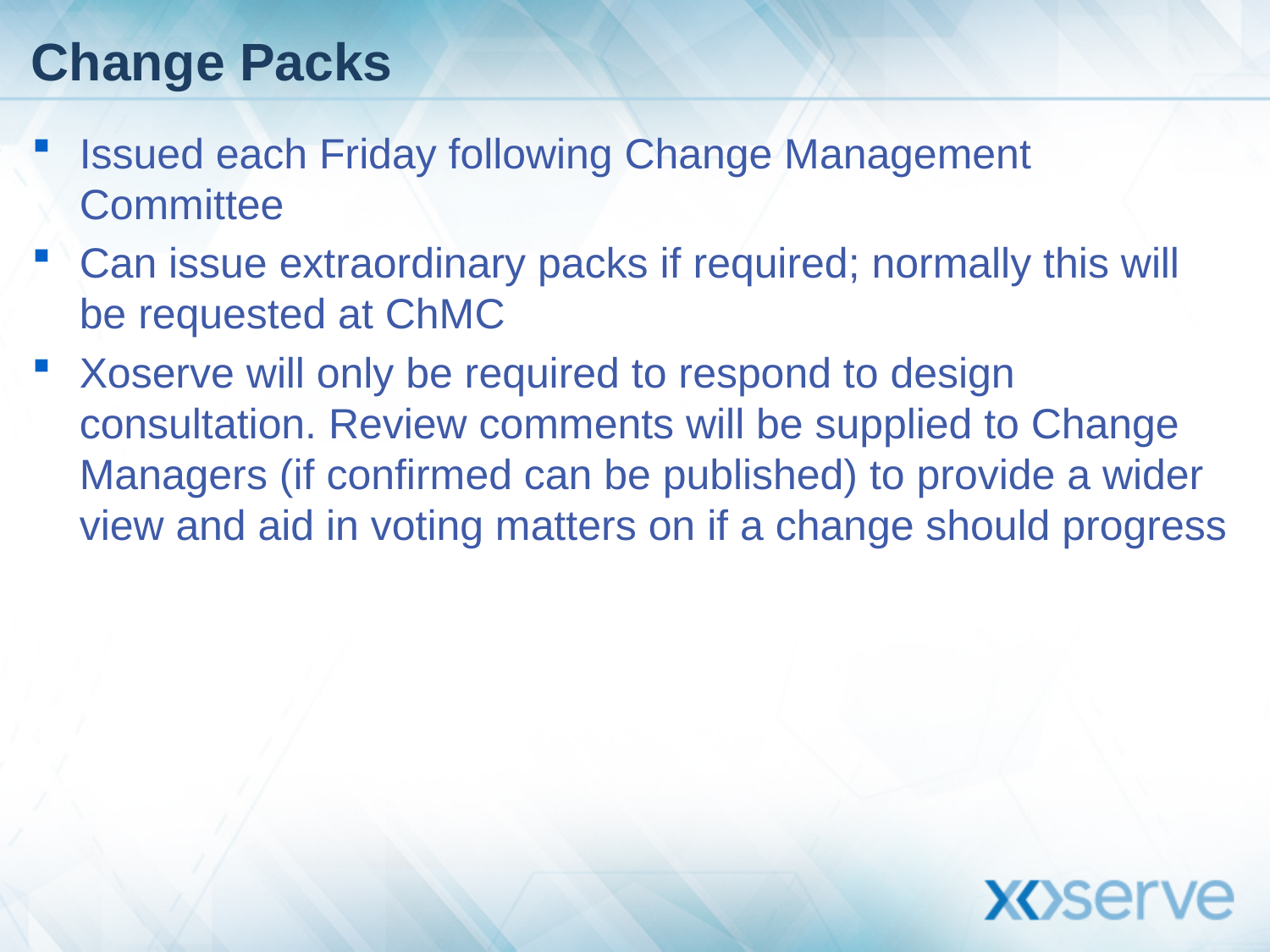

# Change Packs
Issued each Friday following Change Management Committee
Can issue extraordinary packs if required; normally this will be requested at ChMC
Xoserve will only be required to respond to design consultation. Review comments will be supplied to Change Managers (if confirmed can be published) to provide a wider view and aid in voting matters on if a change should progress